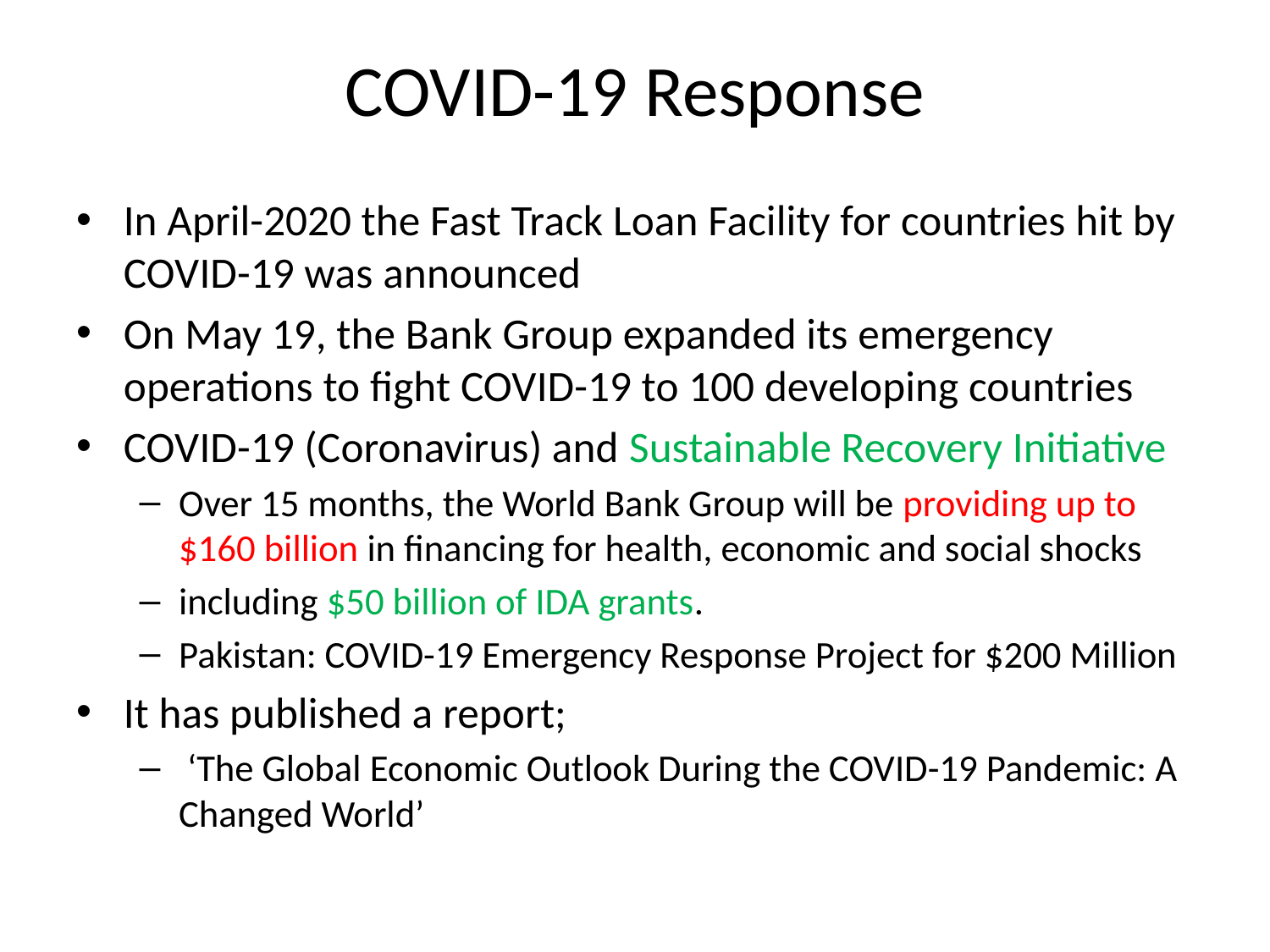

# COVID-19 Response
In April-2020 the Fast Track Loan Facility for countries hit by COVID-19 was announced
On May 19, the Bank Group expanded its emergency operations to fight COVID-19 to 100 developing countries
COVID-19 (Coronavirus) and Sustainable Recovery Initiative
Over 15 months, the World Bank Group will be providing up to $160 billion in financing for health, economic and social shocks
including $50 billion of IDA grants.
Pakistan: COVID-19 Emergency Response Project for $200 Million
It has published a report;
 ‘The Global Economic Outlook During the COVID-19 Pandemic: A Changed World’